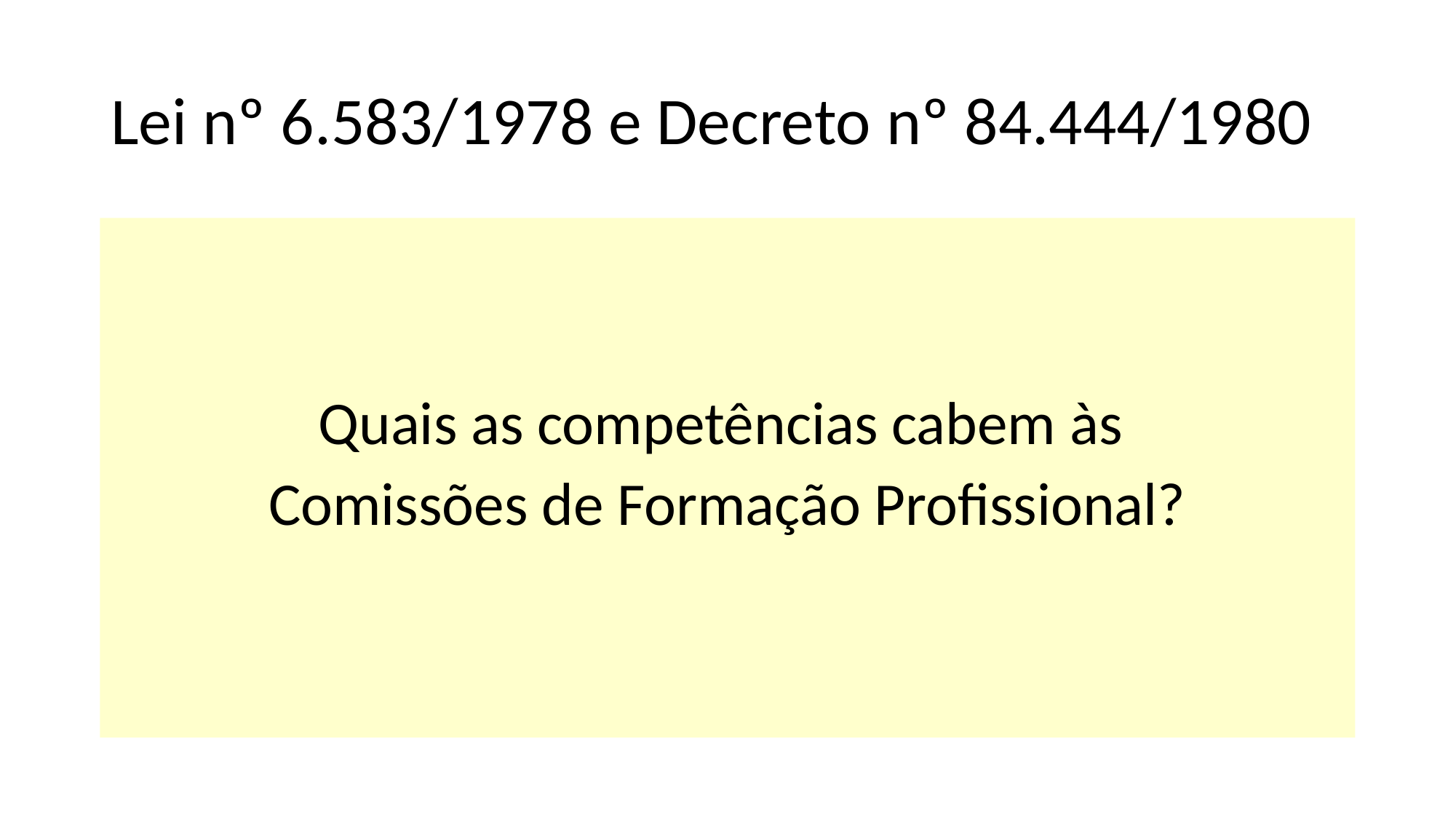

# Lei nº 6.583/1978 e Decreto nº 84.444/1980

Quais as competências cabem às
Comissões de Formação Profissional?